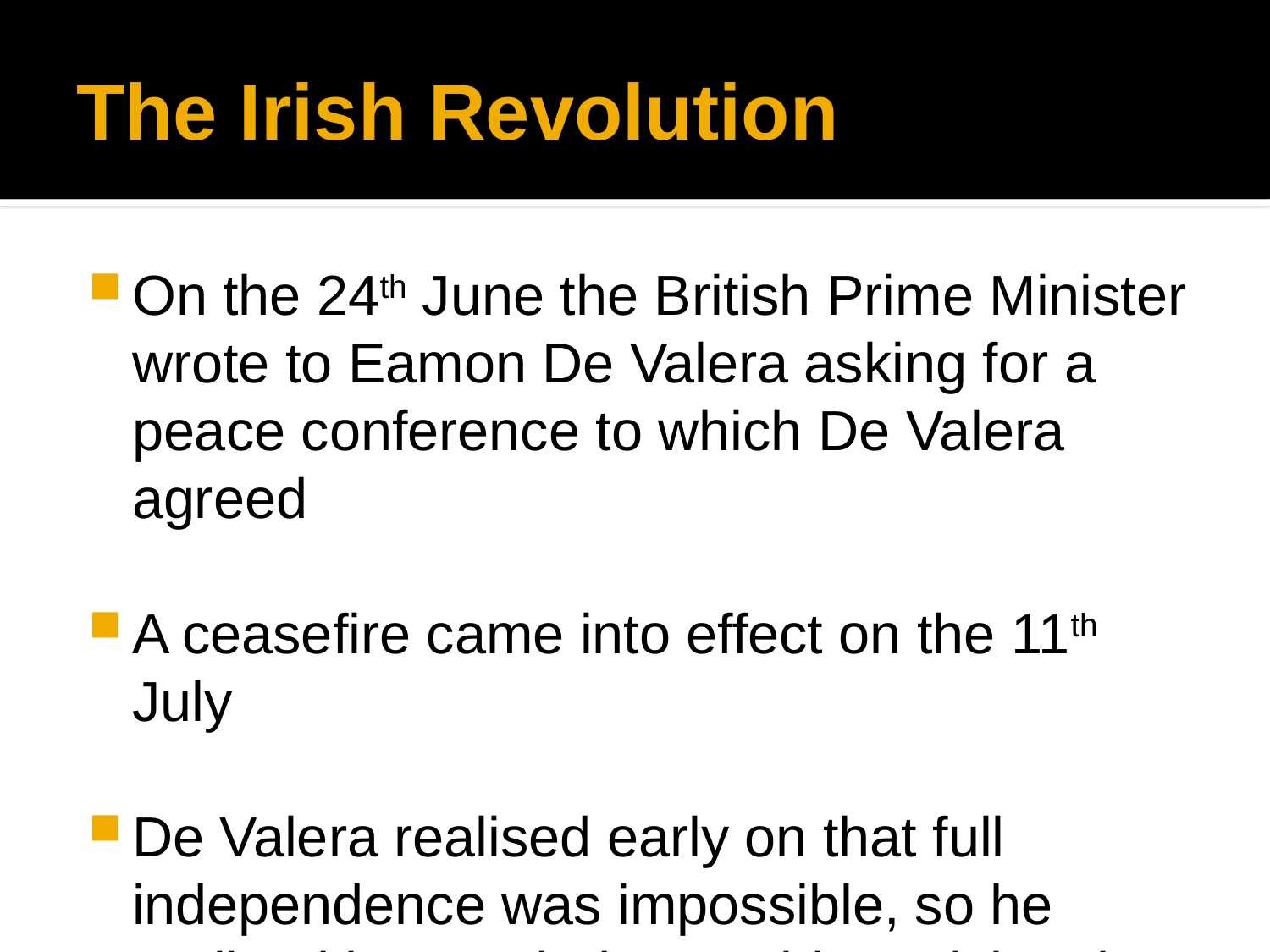

# The Irish Revolution
On the 24th June the British Prime Minister wrote to Eamon De Valera asking for a peace conference to which De Valera agreed

A ceasefire came into effect on the 11th July

De Valera realised early on that full independence was impossible, so he realised he needed to avoid receiving the blame ...